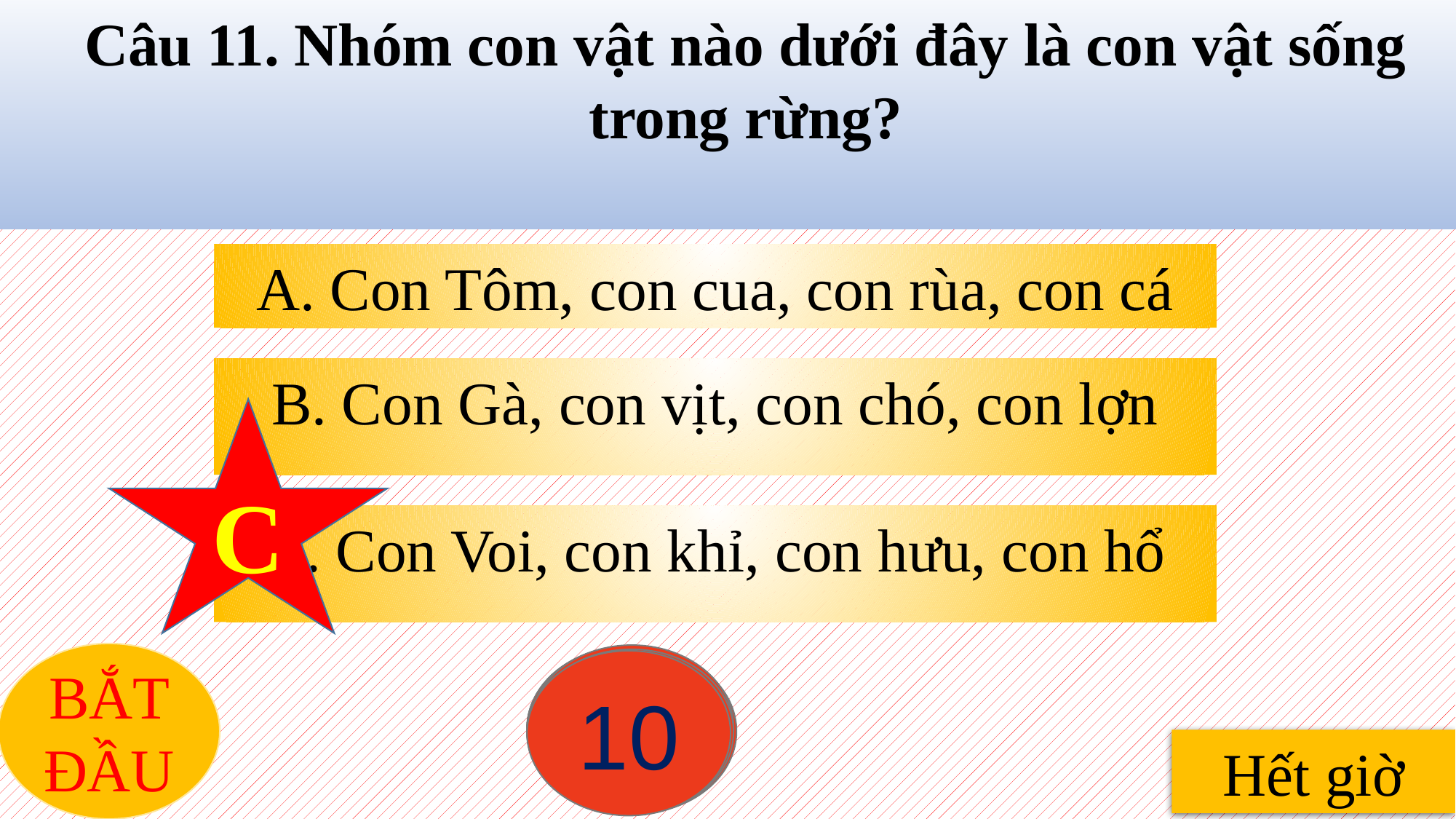

Câu 11. Nhóm con vật nào dưới đây là con vật sống trong rừng?

A. Con Tôm, con cua, con rùa, con cá
B. Con Gà, con vịt, con chó, con lợn

C
C. Con Voi, con khỉ, con hưu, con hổ

BẮT ĐẦU
8
6
5
2
1
7
9
4
3
10
Hết giờ